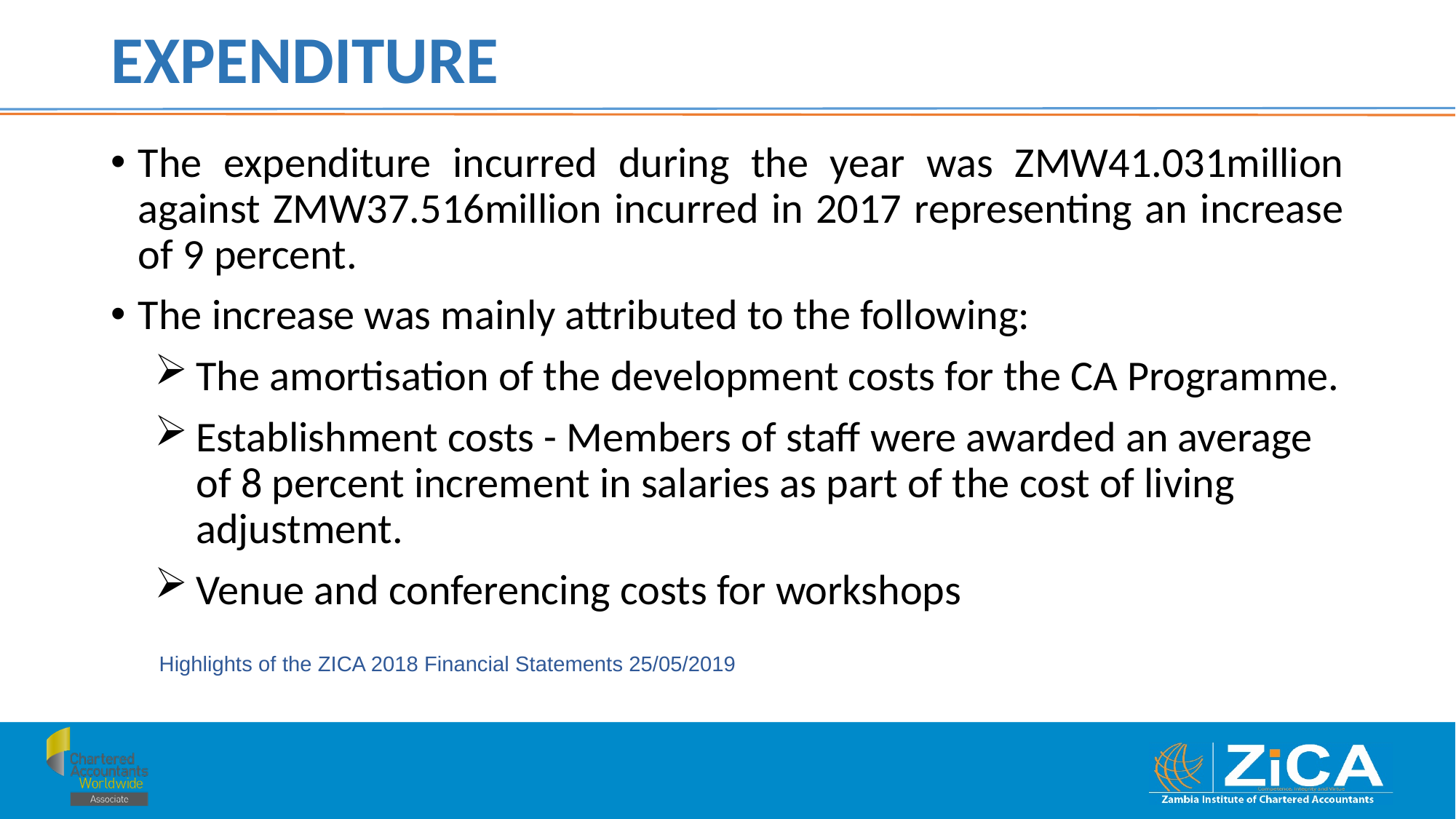

# EXPENDITURE
The expenditure incurred during the year was ZMW41.031million against ZMW37.516million incurred in 2017 representing an increase of 9 percent.
The increase was mainly attributed to the following:
The amortisation of the development costs for the CA Programme.
Establishment costs - Members of staff were awarded an average of 8 percent increment in salaries as part of the cost of living adjustment.
Venue and conferencing costs for workshops

Highlights of the ZICA 2018 Financial Statements 25/05/2019